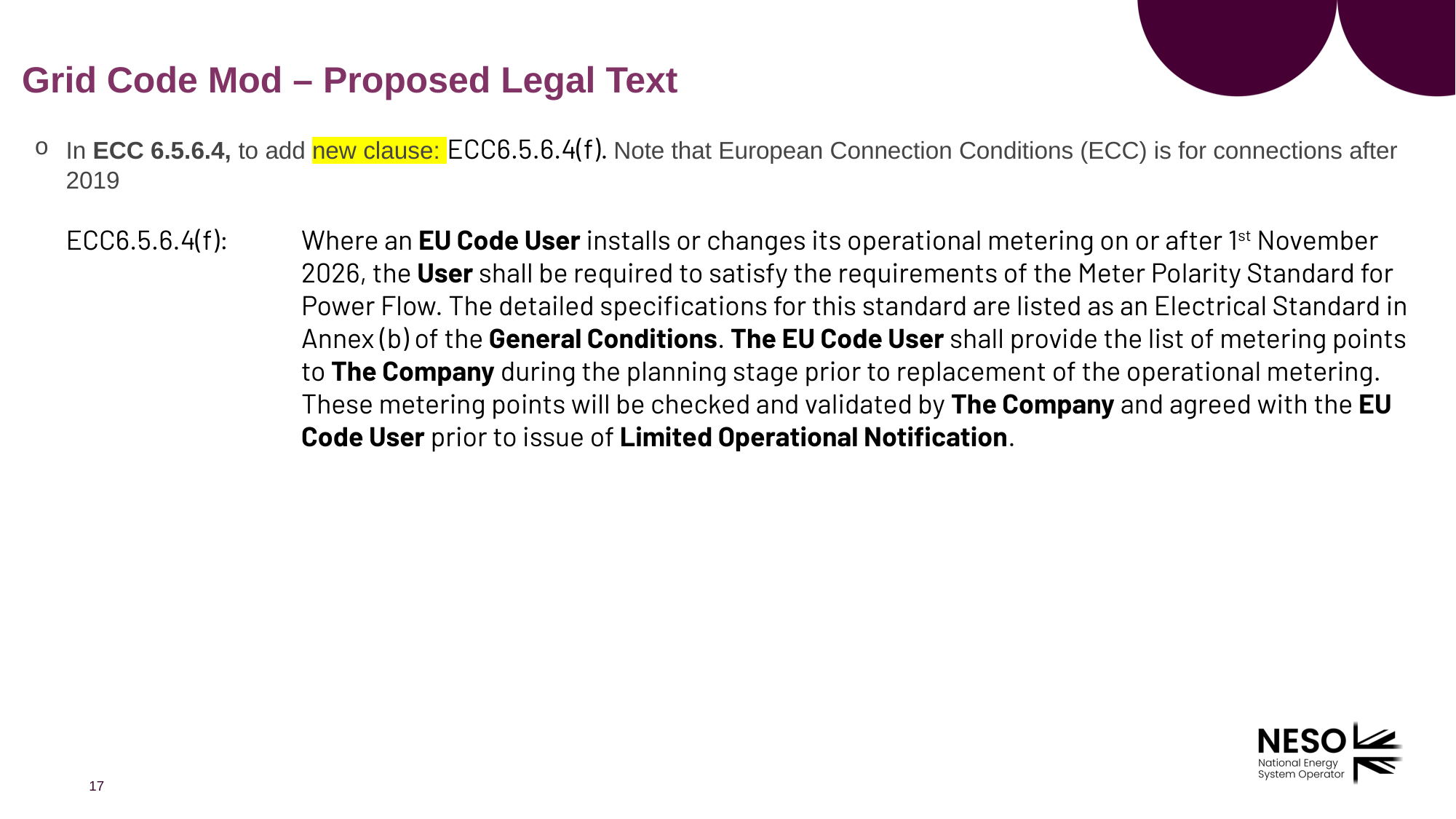

# Grid Code Mod – Proposed Legal Text
In ECC 6.5.6.4, to add new clause: ECC6.5.6.4(f). Note that European Connection Conditions (ECC) is for connections after 2019

ECC6.5.6.4(f):	Where an EU Code User installs or changes its operational metering on or after 1st November 2026, the User shall be required to satisfy the requirements of the Meter Polarity Standard for Power Flow. The detailed specifications for this standard are listed as an Electrical Standard in Annex (b) of the General Conditions. The EU Code User shall provide the list of metering points to The Company during the planning stage prior to replacement of the operational metering. These metering points will be checked and validated by The Company and agreed with the EU Code User prior to issue of Limited Operational Notification.